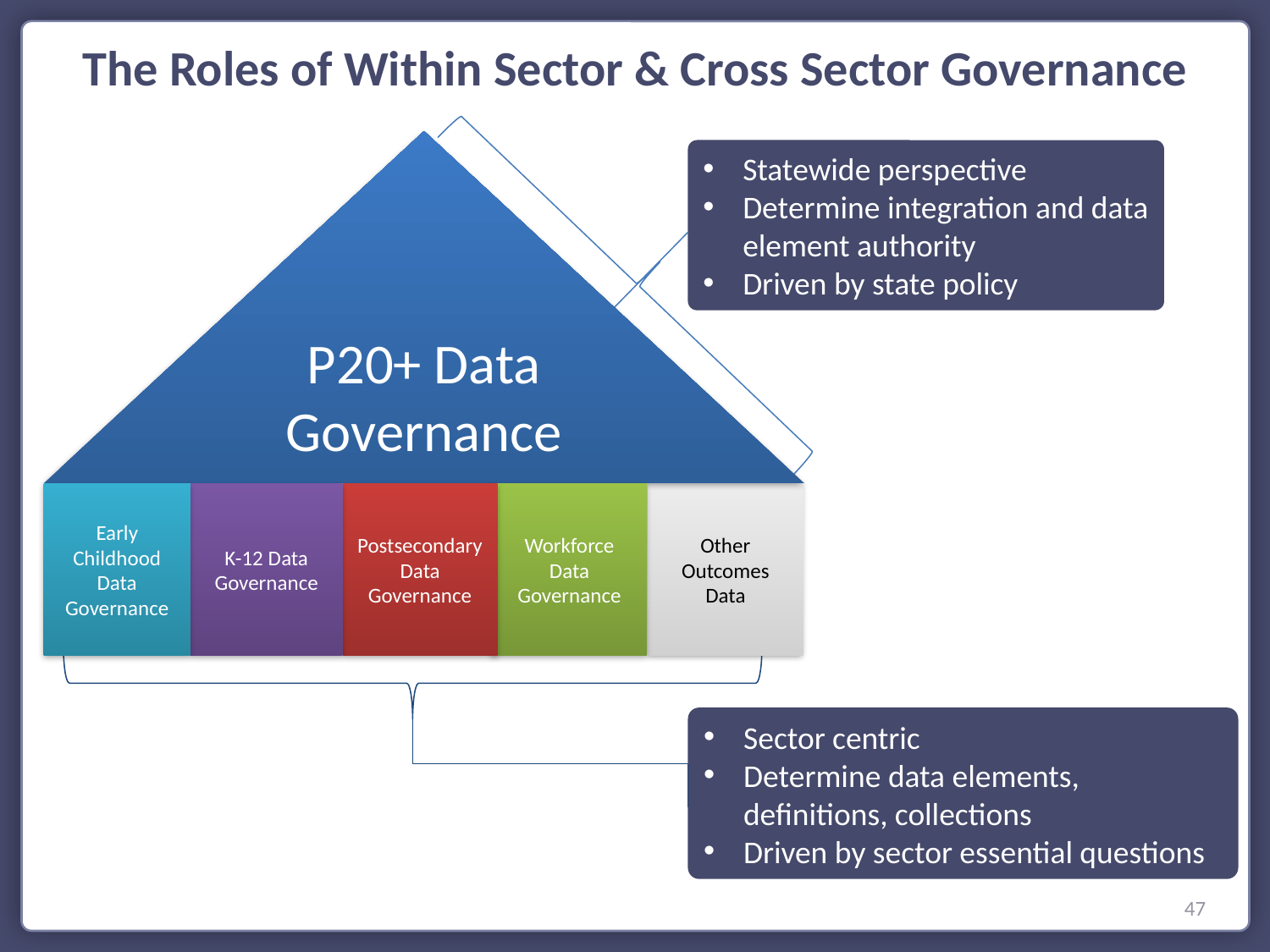

The Roles of Within Sector & Cross Sector Governance

P20+ Data Governance
Early Childhood
Data Governance
K-12 Data Governance
Postsecondary
Data Governance
Workforce
Data Governance
Other Outcomes Data
Statewide perspective
Determine integration and data element authority
Driven by state policy

Sector centric
Determine data elements, definitions, collections
Driven by sector essential questions
47